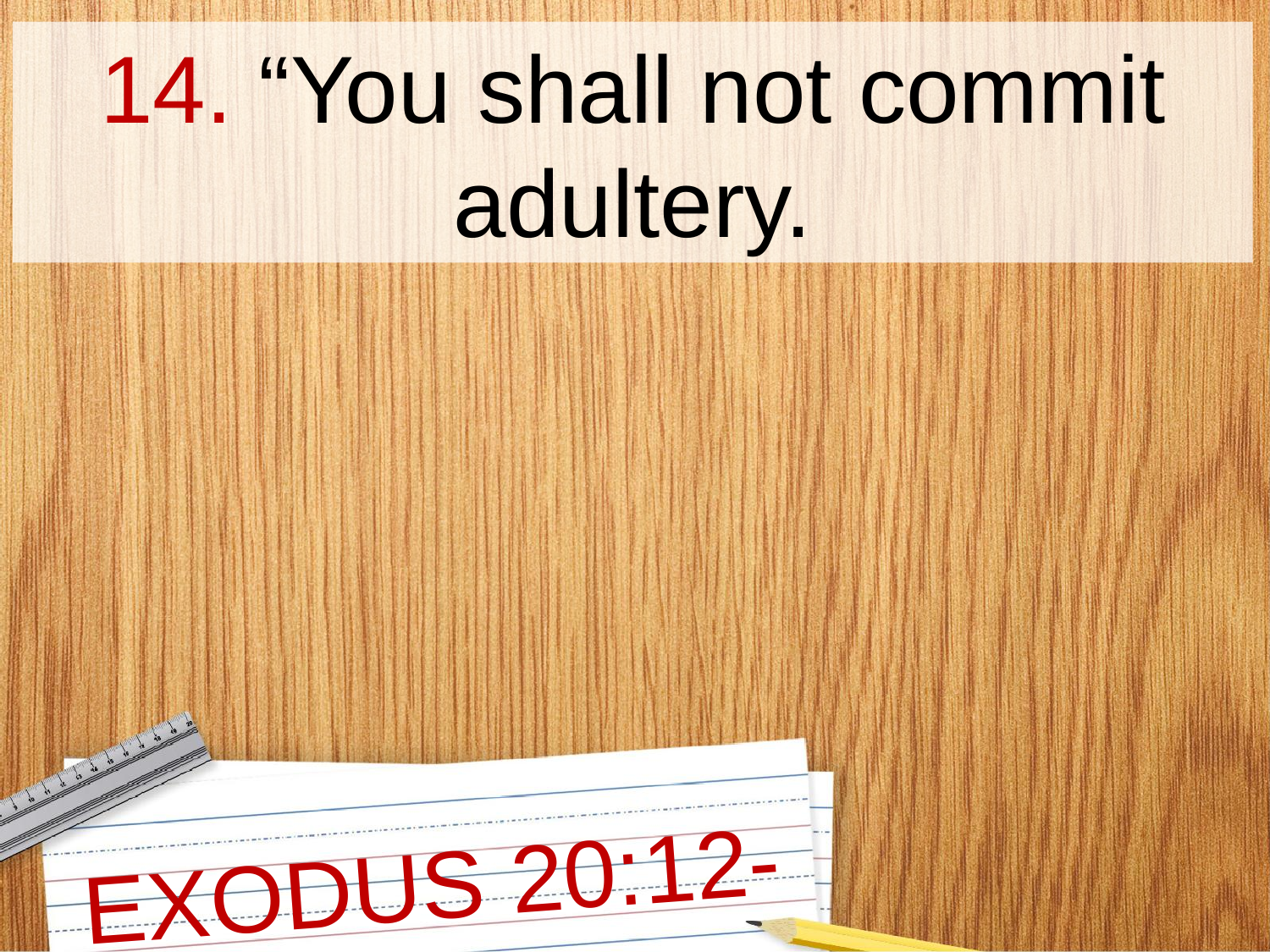

14. “You shall not commit adultery.
EXODUS 20:12-17